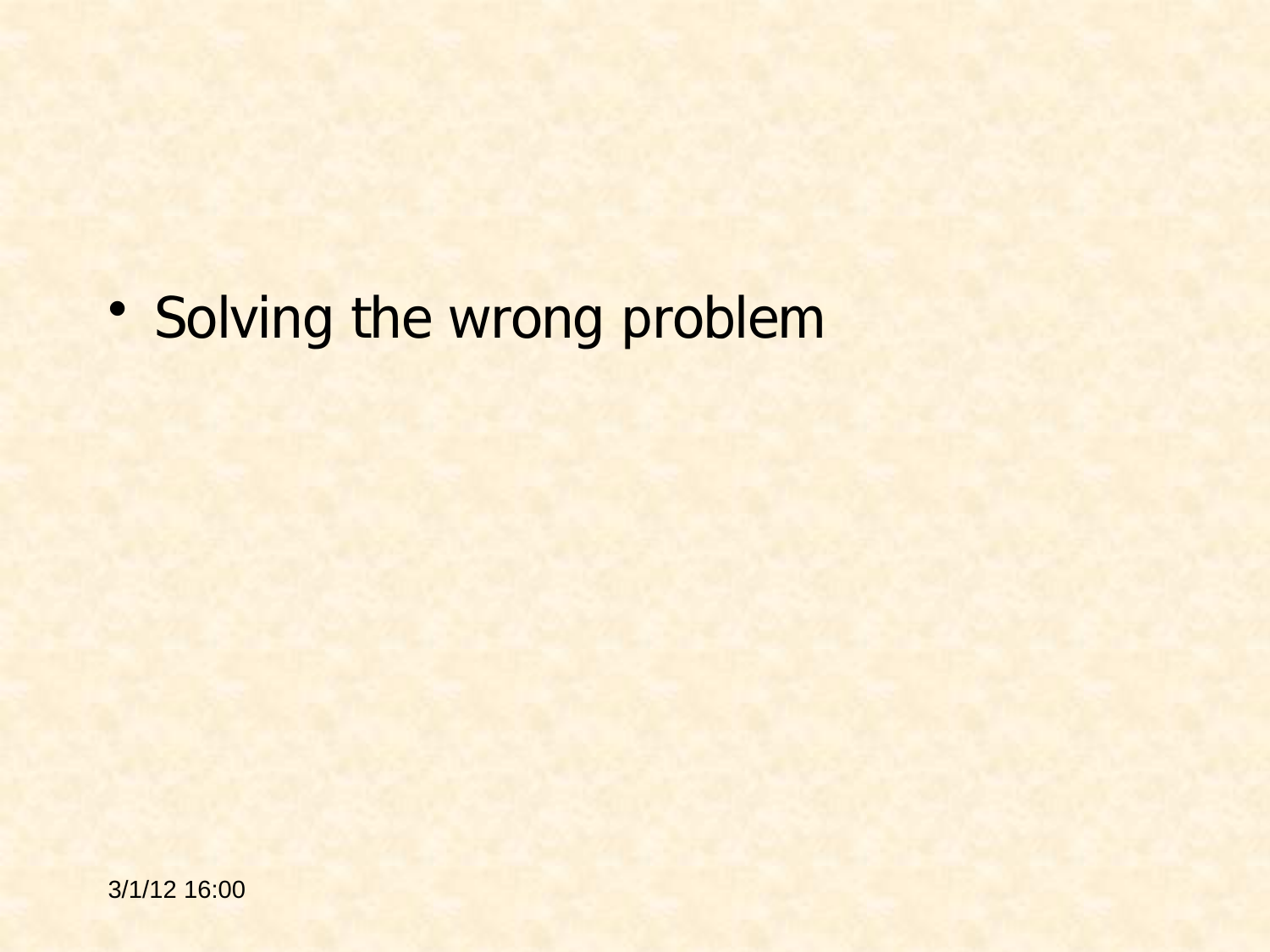

#
Solving the wrong problem
3/1/12 16:00